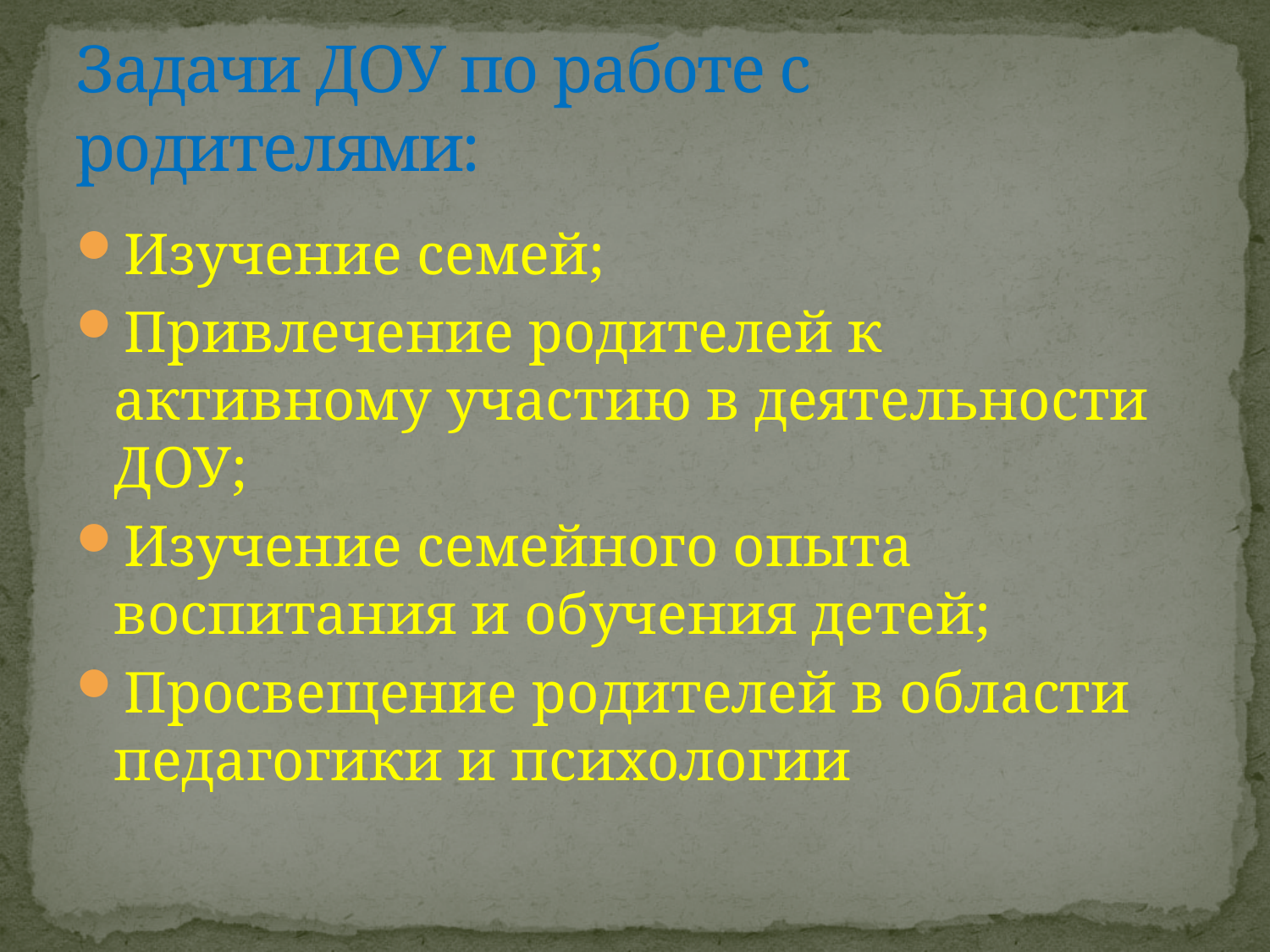

# Задачи ДОУ по работе с родителями:
Изучение семей;
Привлечение родителей к активному участию в деятельности ДОУ;
Изучение семейного опыта воспитания и обучения детей;
Просвещение родителей в области педагогики и психологии